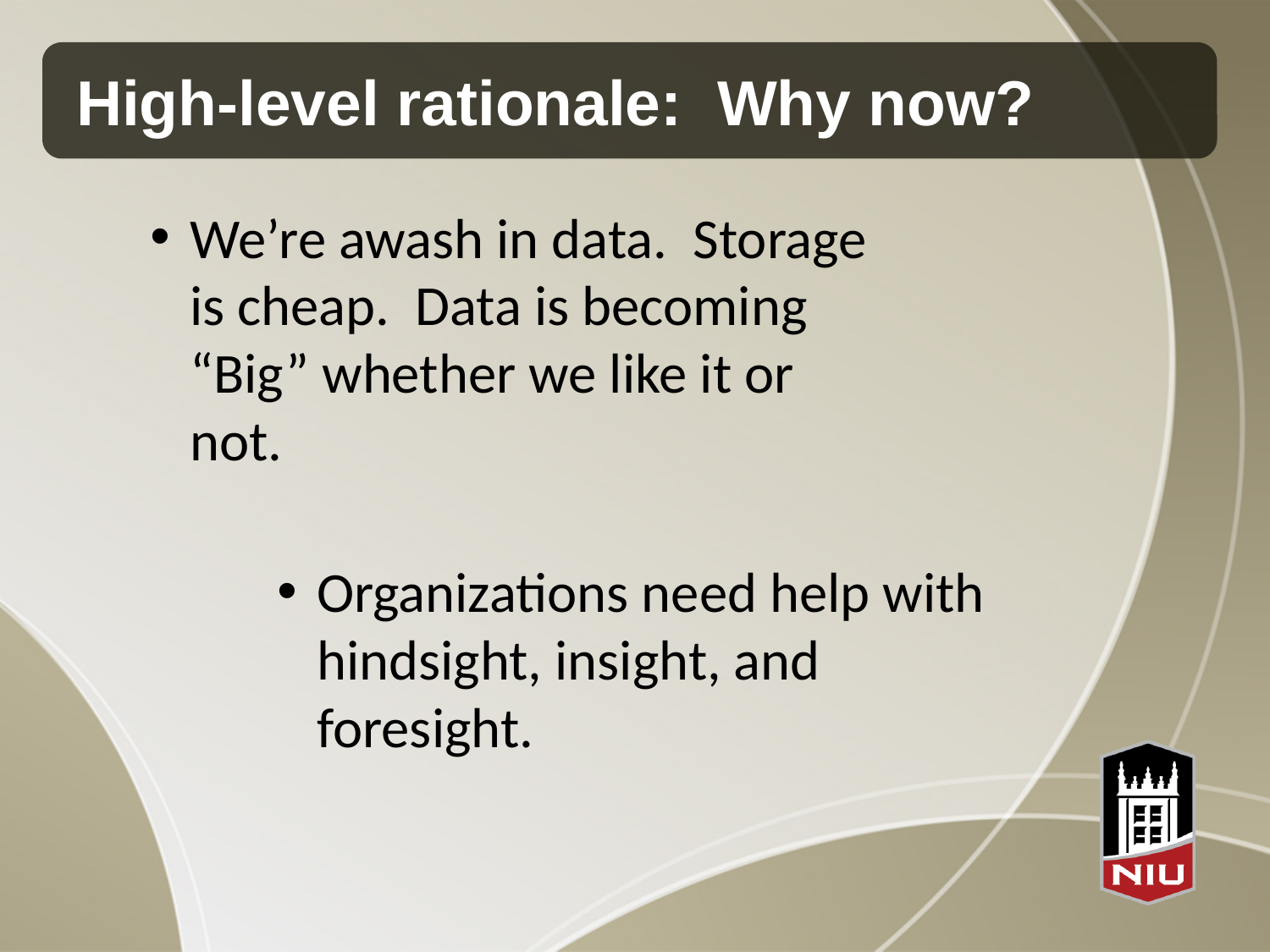

# High-level rationale:  Why now?
We’re awash in data.  Storage is cheap.  Data is becoming “Big” whether we like it or not.

Organizations need help with hindsight, insight, and foresight.